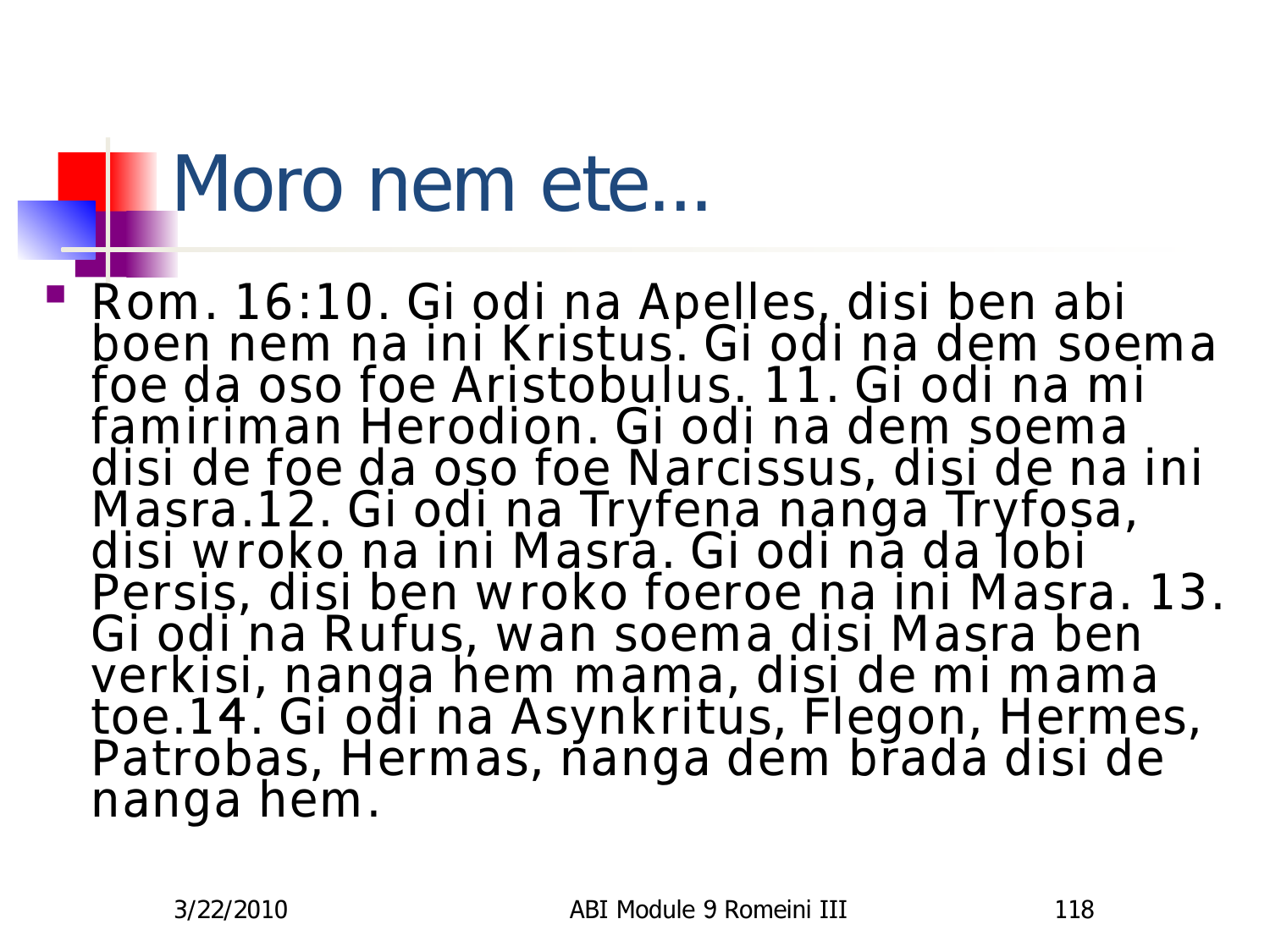

# Moro nem ete…
Rom. 16:10. Gi odi na Apelles, disi ben abi boen nem na ini Kristus. Gi odi na dem soema foe da oso foe Aristobulus. 11. Gi odi na mi famiriman Herodion. Gi odi na dem soema disi de foe da oso foe Narcissus, disi de na ini Masra.12. Gi odi na Tryfena nanga Tryfosa, disi wroko na ini Masra. Gi odi na da lobi Persis, disi ben wroko foeroe na ini Masra. 13. Gi odi na Rufus, wan soema disi Masra ben verkisi, nanga hem mama, disi de mi mama toe.14. Gi odi na Asynkritus, Flegon, Hermes, Patrobas, Hermas, nanga dem brada disi de nanga hem.
3/22/2010
ABI Module 9 Romeini III
118